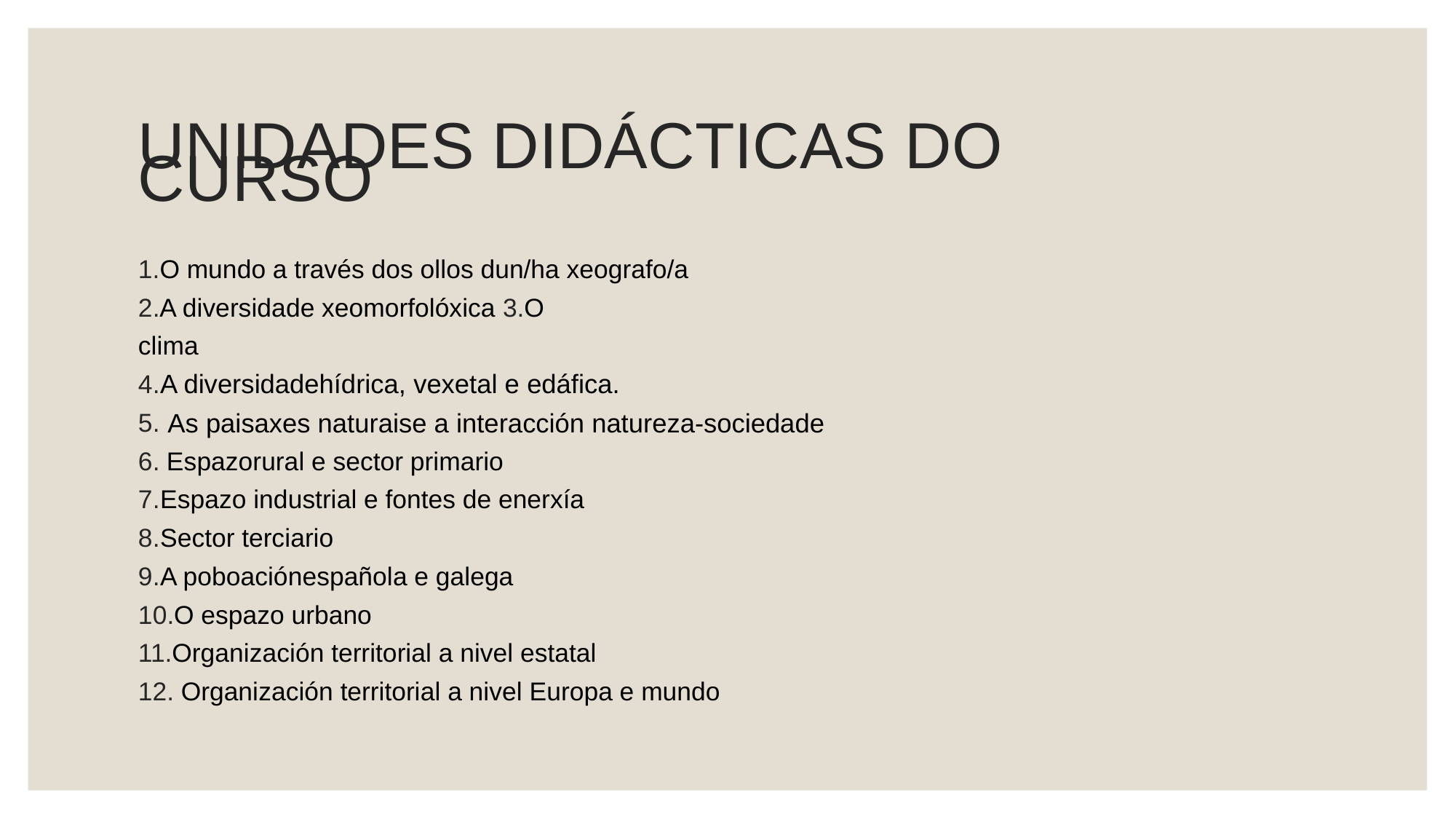

UNIDADES DIDÁCTICAS DO CURSO

1.O mundo a través dos ollos dun/ha xeografo/a
2.A diversidade xeomorfolóxica 3.O clima
A diversidadehídrica, vexetal e edáfica.
 As paisaxes naturaise a interacción natureza-sociedade
4. 5.
6. Espazorural e sector primario
7. 8. 9.
Espazo industrial e fontes de enerxía Sector terciario
A poboaciónespañola e galega
10.O espazo urbano
11.Organización territorial a nivel estatal

12. Organización territorial a nivel Europa e mundo